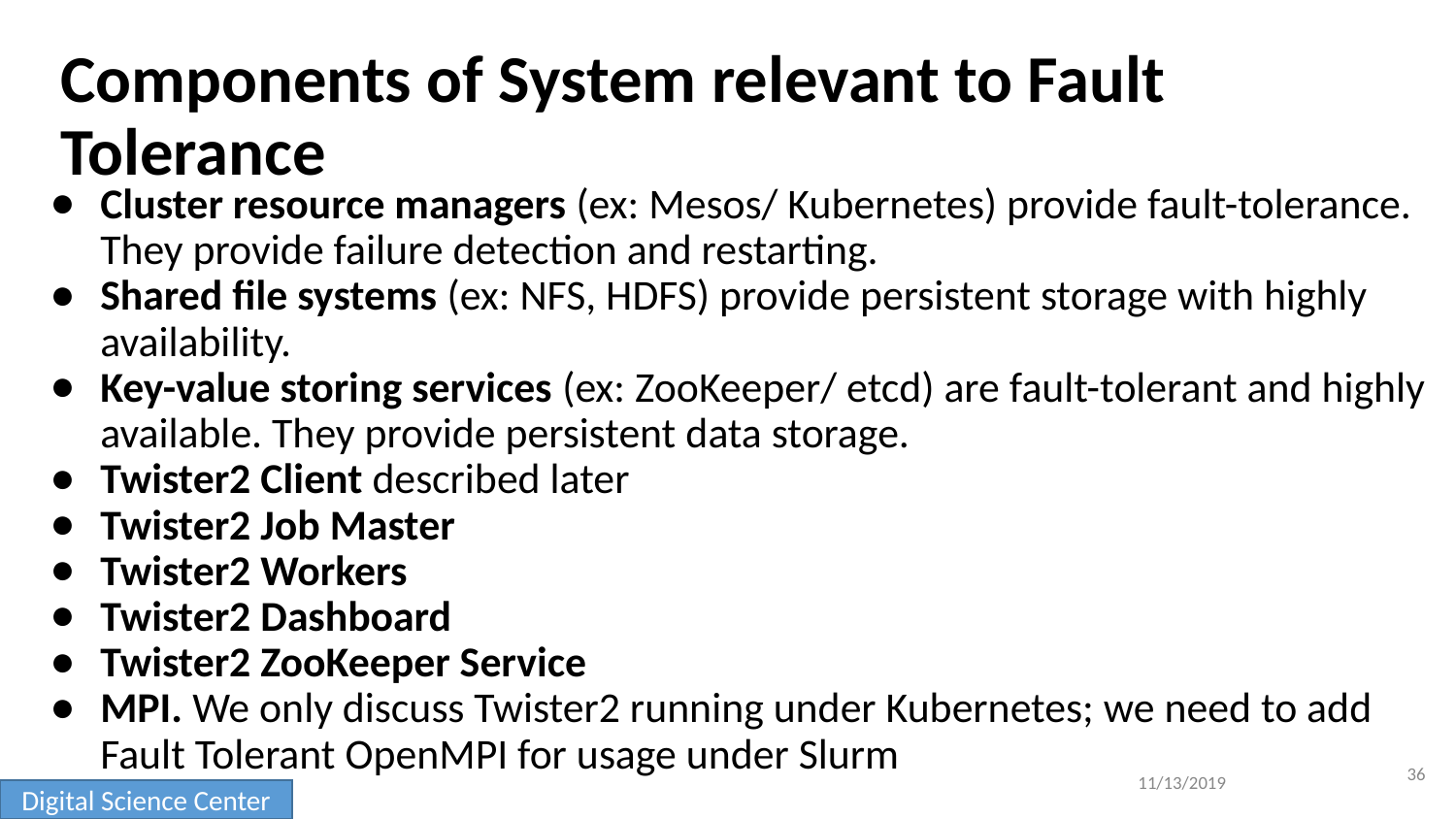

# Components of System relevant to Fault Tolerance
Cluster resource managers (ex: Mesos/ Kubernetes) provide fault-tolerance. They provide failure detection and restarting.
Shared file systems (ex: NFS, HDFS) provide persistent storage with highly availability.
Key-value storing services (ex: ZooKeeper/ etcd) are fault-tolerant and highly available. They provide persistent data storage.
Twister2 Client described later
Twister2 Job Master
Twister2 Workers
Twister2 Dashboard
Twister2 ZooKeeper Service
MPI. We only discuss Twister2 running under Kubernetes; we need to add Fault Tolerant OpenMPI for usage under Slurm

36
11/13/2019